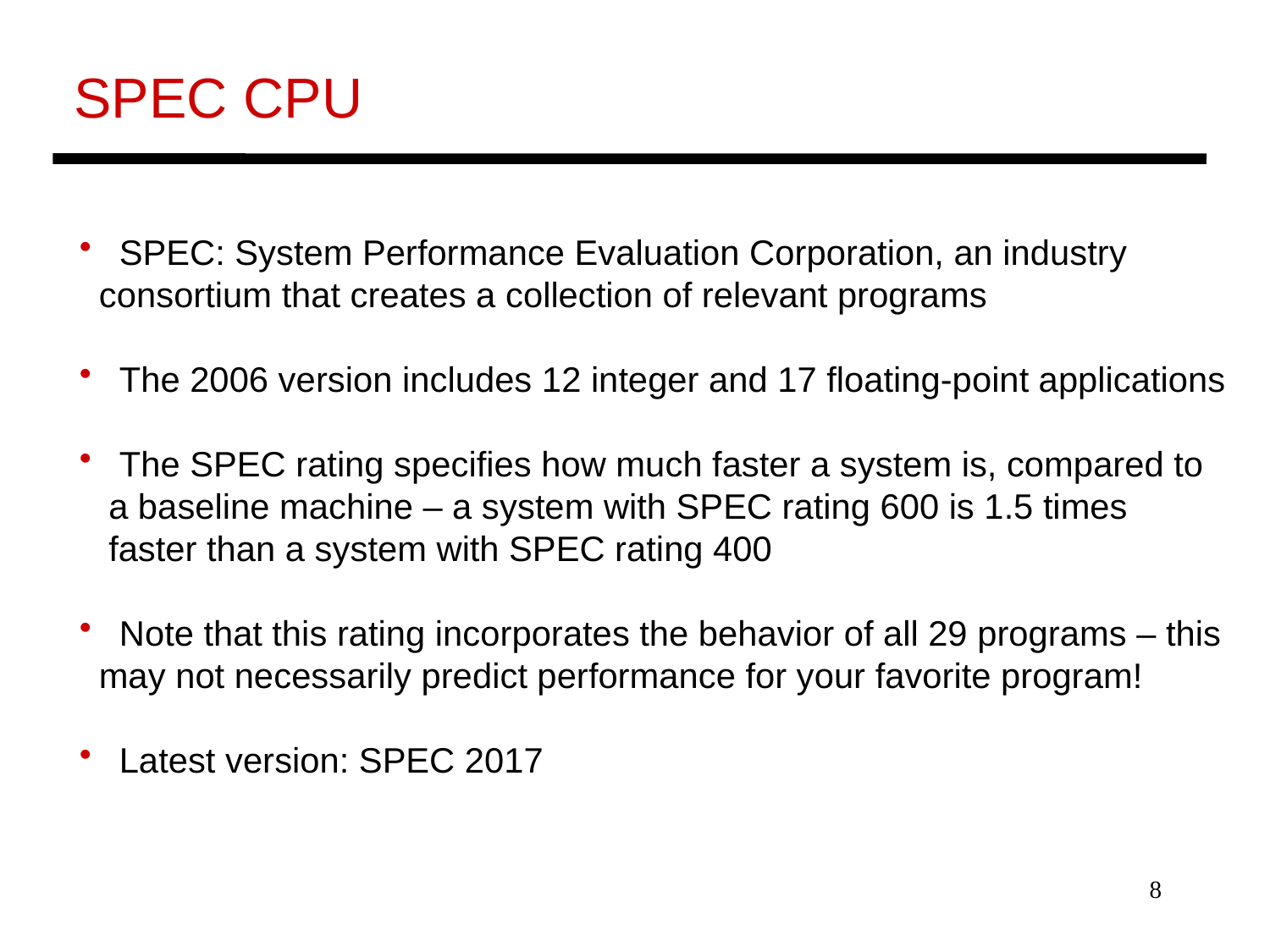

SPEC CPU

 SPEC: System Performance Evaluation Corporation, an industry
  consortium that creates a collection of relevant programs

 The 2006 version includes 12 integer and 17 floating-point applications

 The SPEC rating specifies how much faster a system is, compared to
   a baseline machine – a system with SPEC rating 600 is 1.5 times
   faster than a system with SPEC rating 400

 Note that this rating incorporates the behavior of all 29 programs – this
  may not necessarily predict performance for your favorite program!

 Latest version: SPEC 2017

8